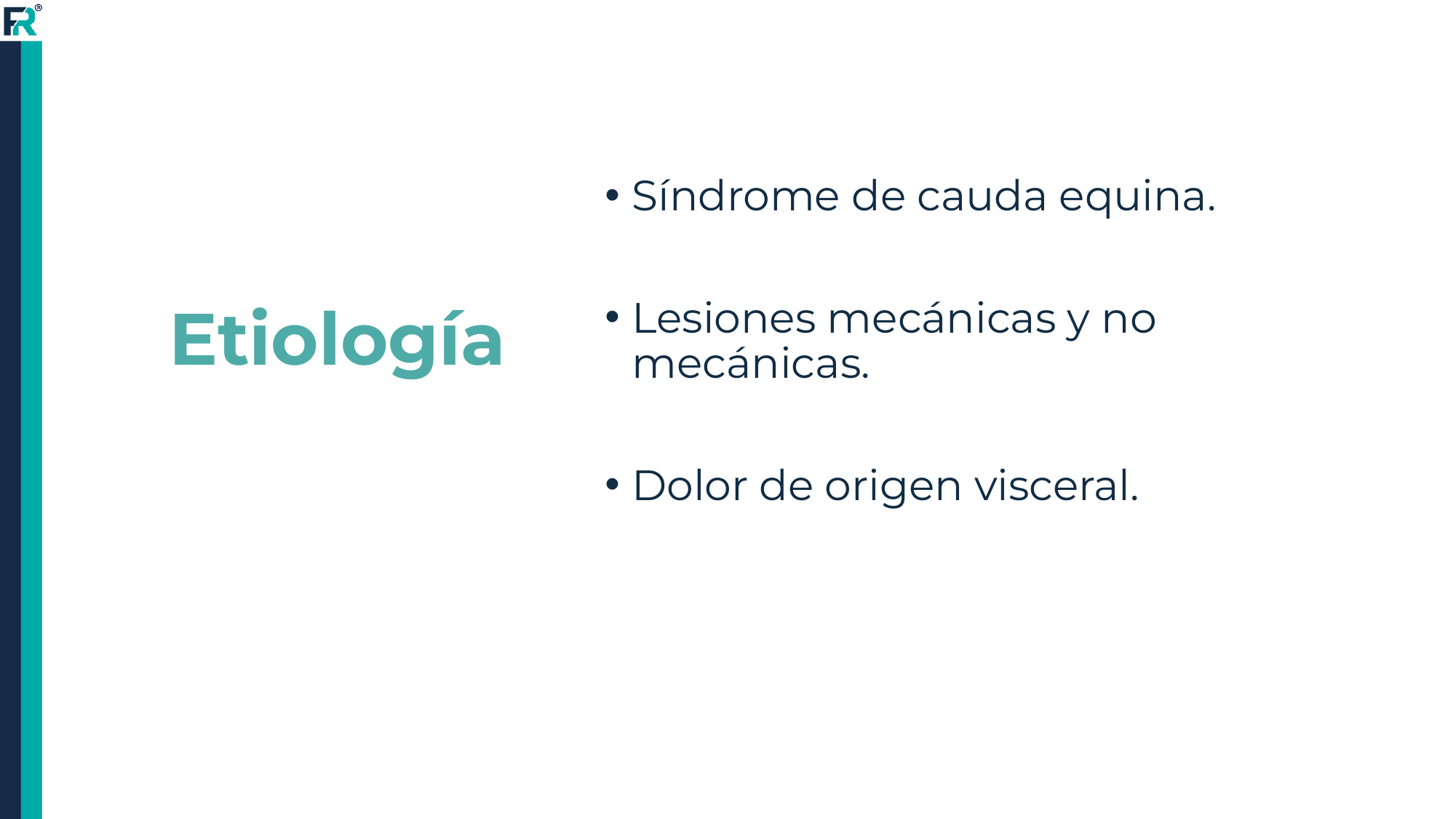

# Etiología
Síndrome de cauda equina.

Lesiones mecánicas y no mecánicas.

Dolor de origen visceral.